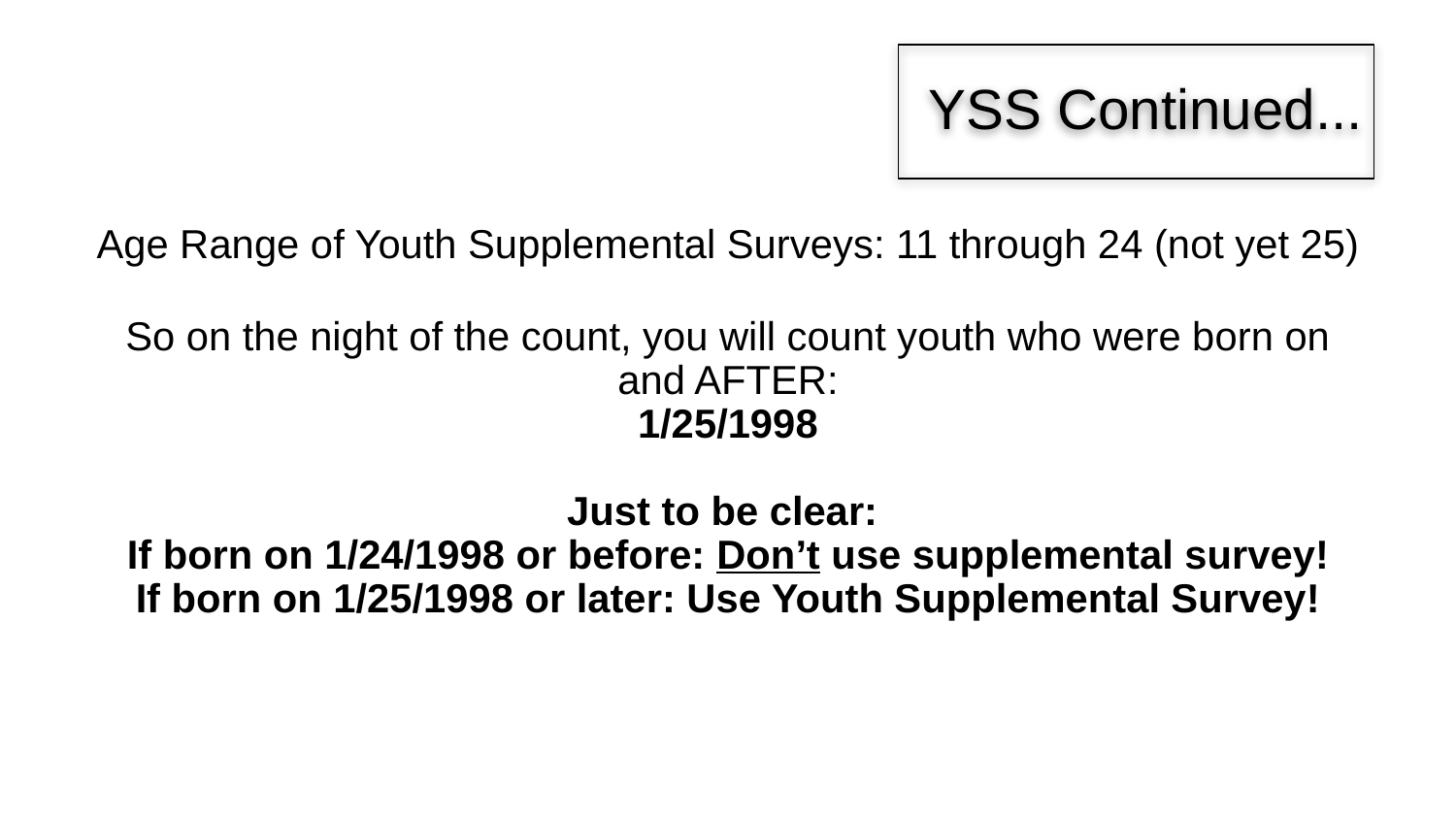

# YSS Continued...
Age Range of Youth Supplemental Surveys: 11 through 24 (not yet 25)
So on the night of the count, you will count youth who were born on and AFTER:
1/25/1998

Just to be clear:
If born on 1/24/1998 or before: Don’t use supplemental survey!
If born on 1/25/1998 or later: Use Youth Supplemental Survey!